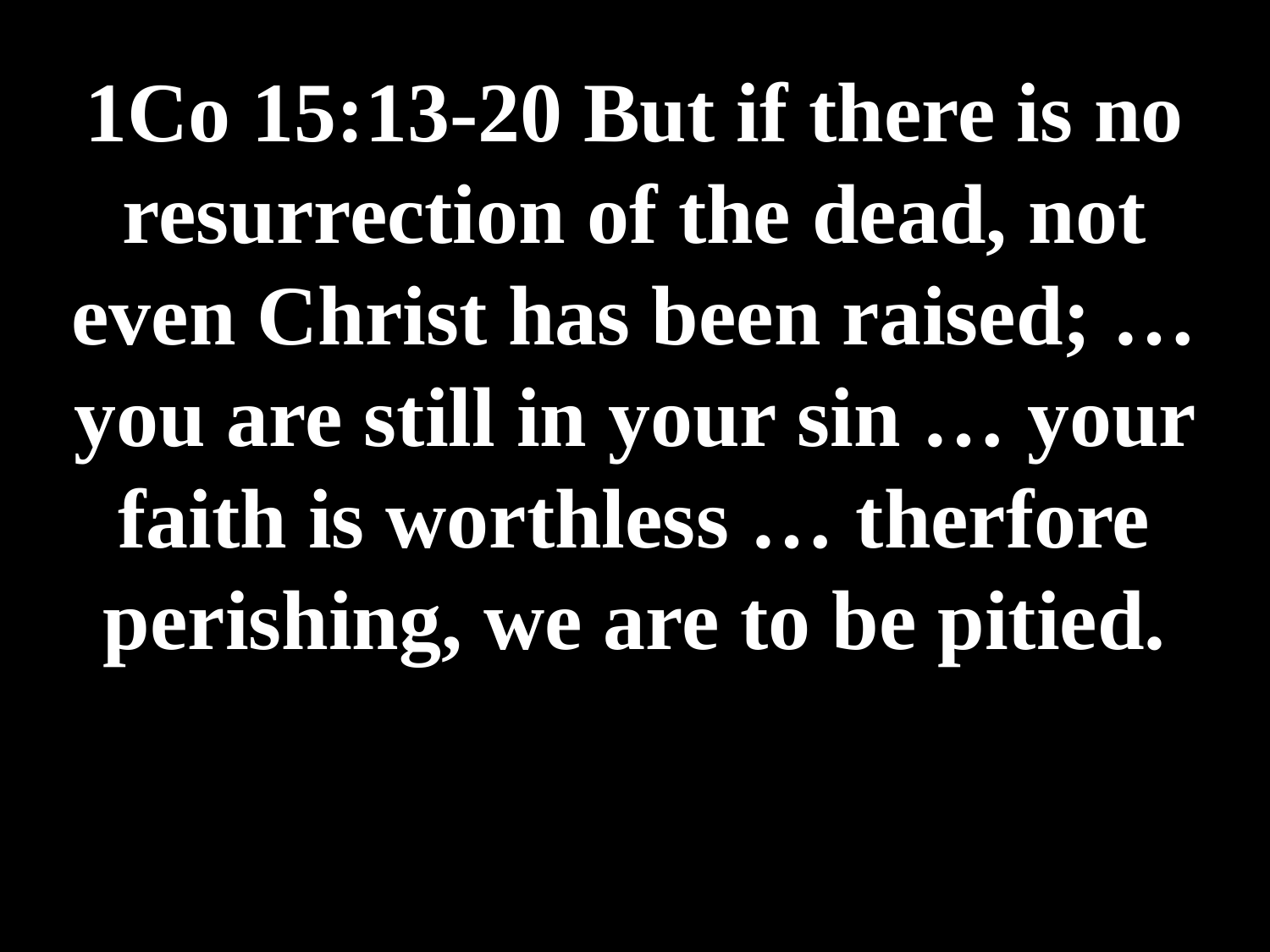

# 1Co 15:13-20 But if there is no resurrection of the dead, not even Christ has been raised; … you are still in your sin … your faith is worthless … therfore perishing, we are to be pitied.